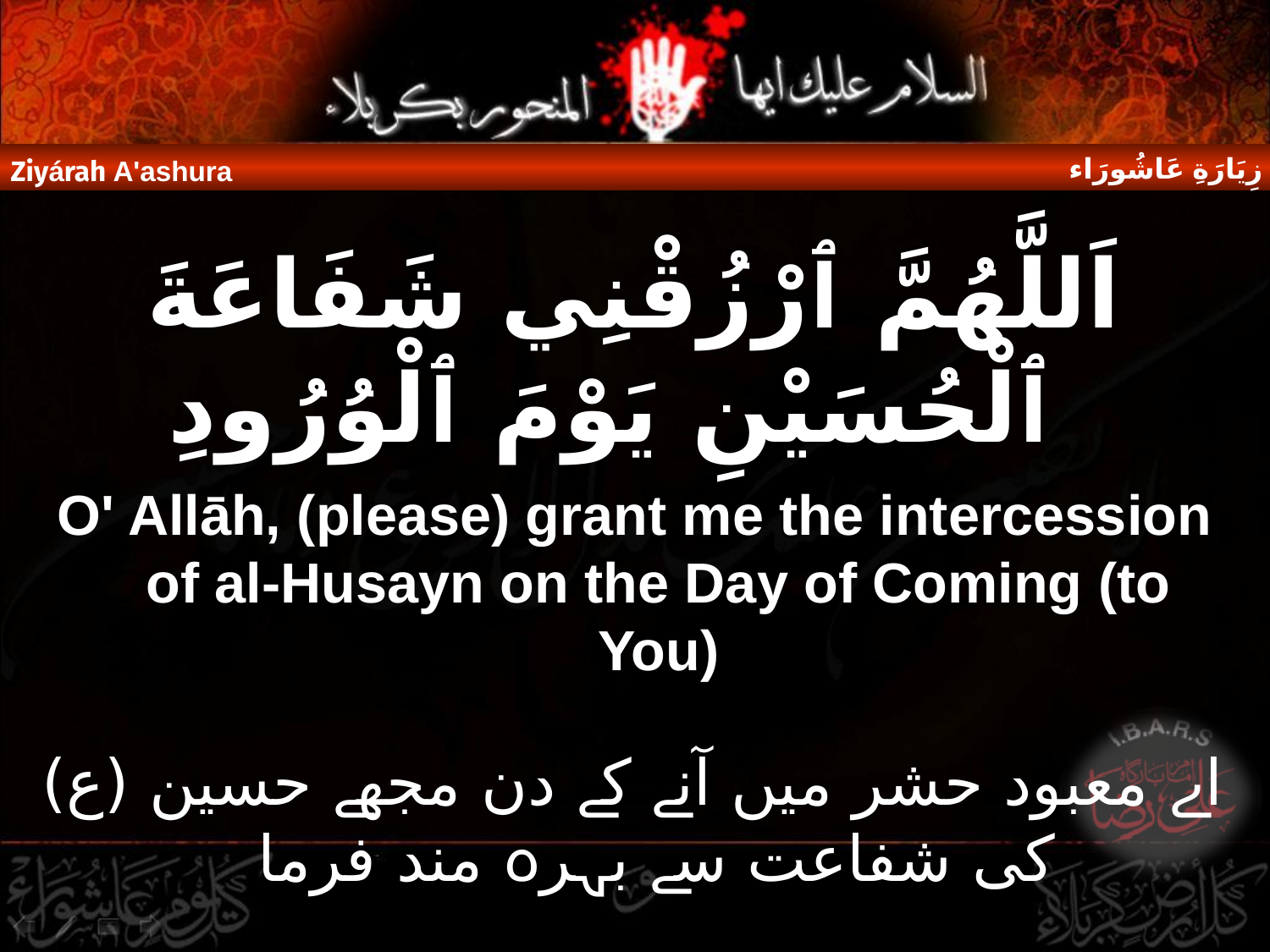

زِيَارَةِ عَاشُورَاء
Ziyárah A'ashura
اَللَّهُمَّ ٱرْزُقْنِي شَفَاعَةَ ٱلْحُسَيْنِ يَوْمَ ٱلْوُرُودِ
O' Allāh, (please) grant me the intercession of al-Husayn on the Day of Coming (to You)
اے معبود حشر میں آنے کے دن مجھے حسین (ع) کی شفاعت سے بہرہ مند فرما